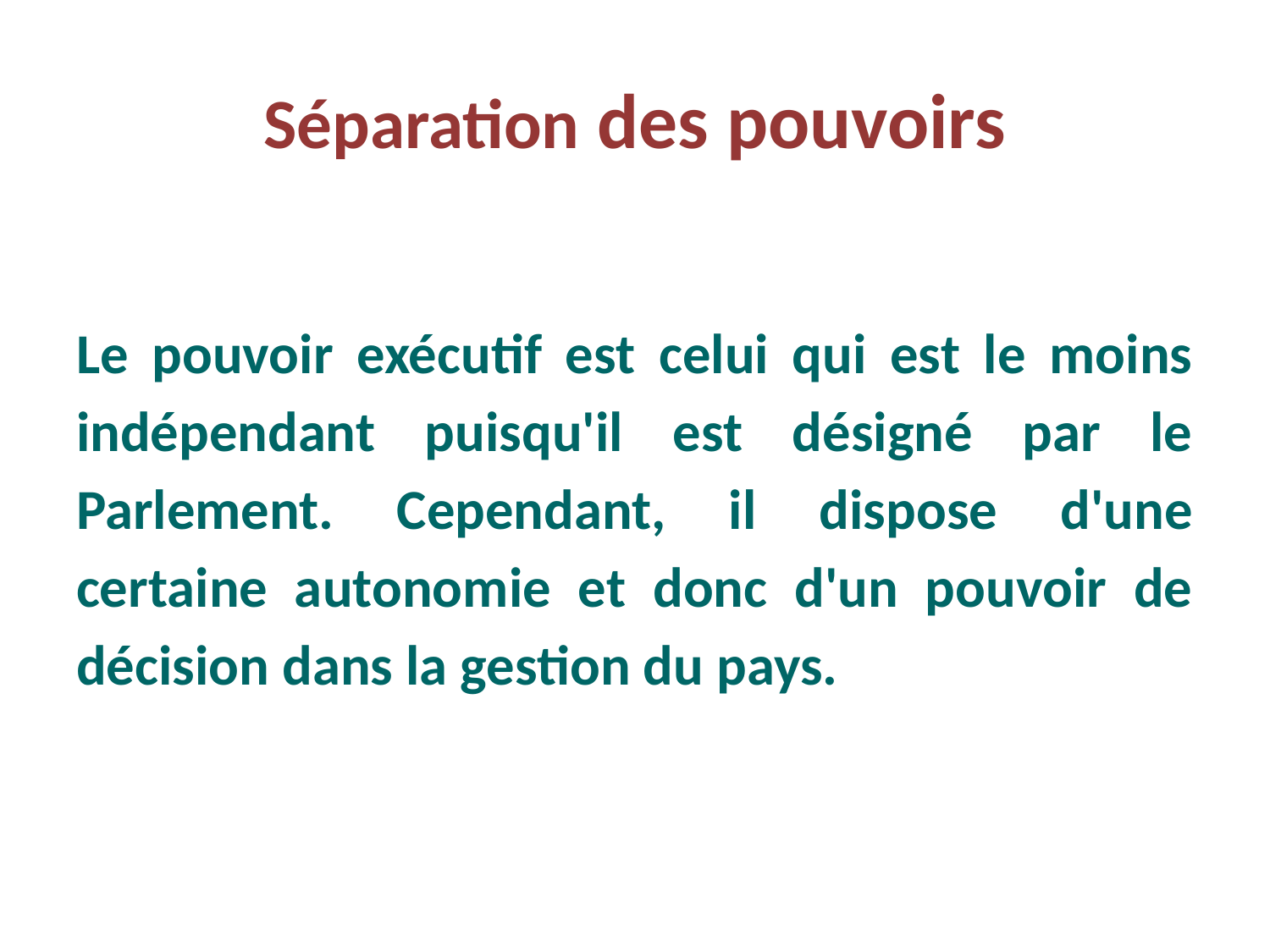

# Séparation des pouvoirs

Le pouvoir exécutif est celui qui est le moins indépendant puisqu'il est désigné par le Parlement. Cependant, il dispose d'une certaine autonomie et donc d'un pouvoir de décision dans la gestion du pays.